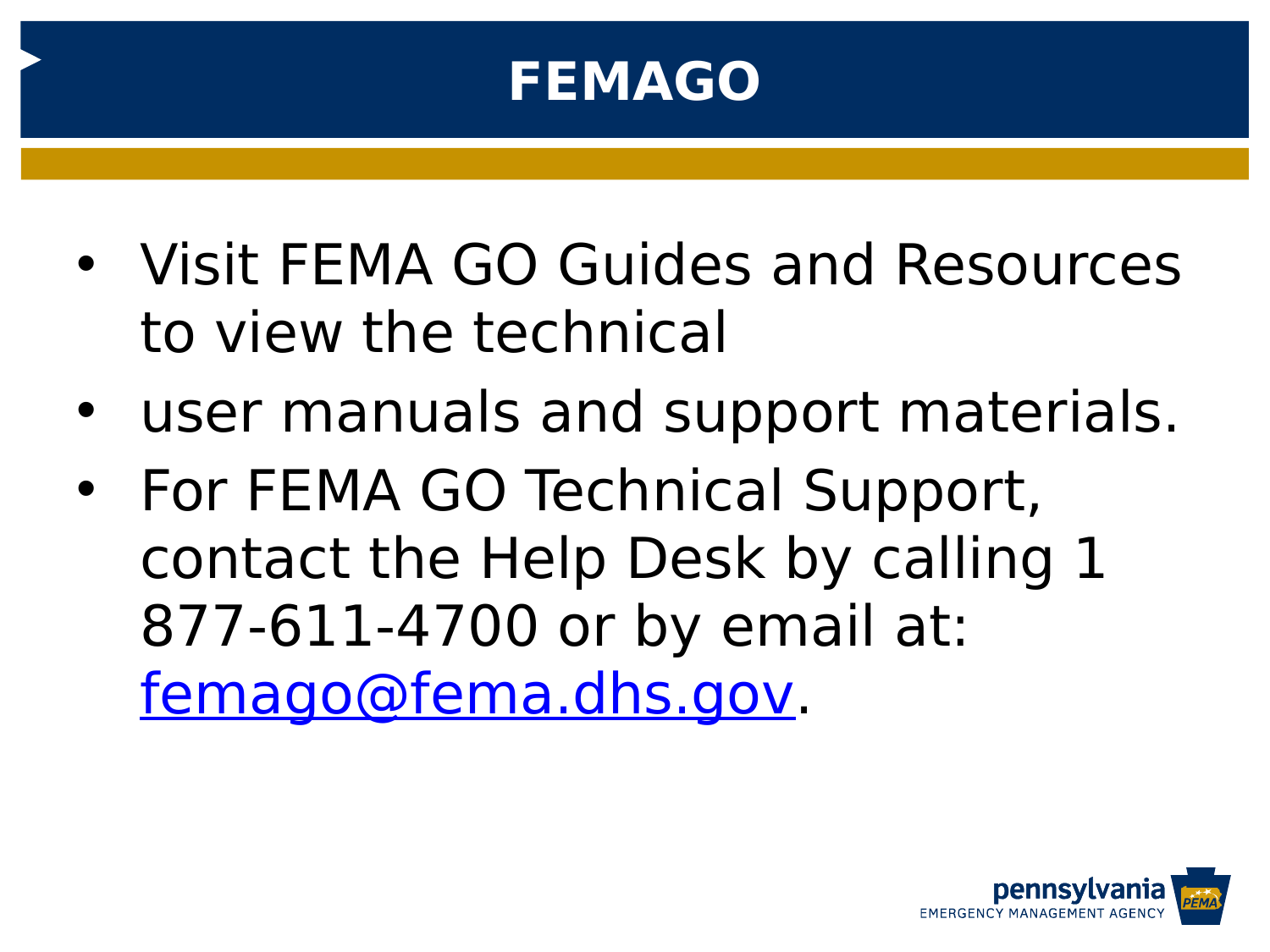

FEMAGO
Visit FEMA GO Guides and Resources to view the technical
user manuals and support materials.
For FEMA GO Technical Support, contact the Help Desk by calling 1 877-611-4700 or by email at:  femago@fema.dhs.gov.